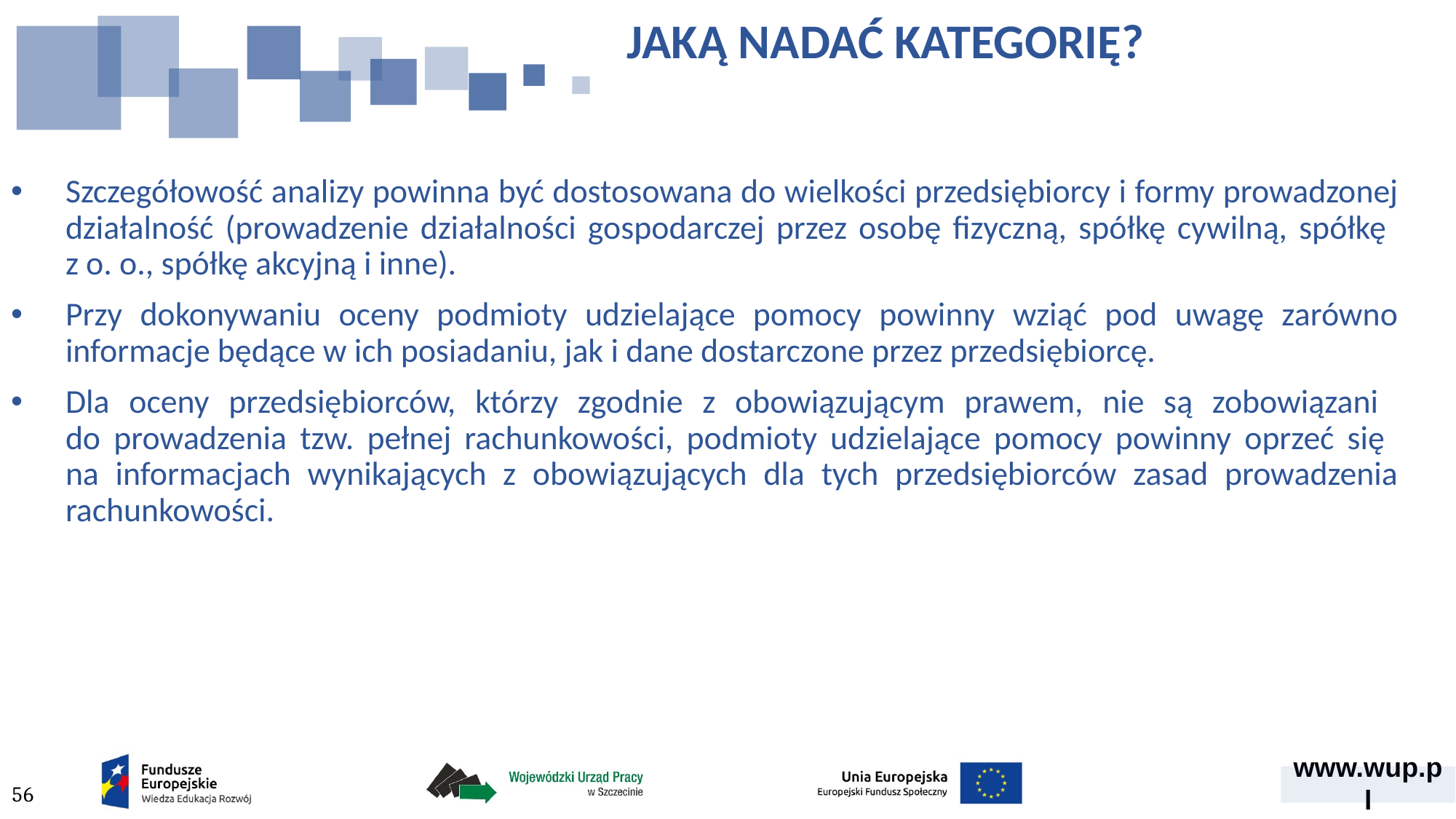

# JAKĄ NADAĆ KATEGORIĘ?
Szczegółowość analizy powinna być dostosowana do wielkości przedsiębiorcy i formy prowadzonej działalność (prowadzenie działalności gospodarczej przez osobę fizyczną, spółkę cywilną, spółkę
z o. o., spółkę akcyjną i inne).
Przy dokonywaniu oceny podmioty udzielające pomocy powinny wziąć pod uwagę zarówno informacje będące w ich posiadaniu, jak i dane dostarczone przez przedsiębiorcę.
Dla oceny przedsiębiorców, którzy zgodnie z obowiązującym prawem, nie są zobowiązani
do prowadzenia tzw. pełnej rachunkowości, podmioty udzielające pomocy powinny oprzeć się
na informacjach wynikających z obowiązujących dla tych przedsiębiorców zasad prowadzenia rachunkowości.
56